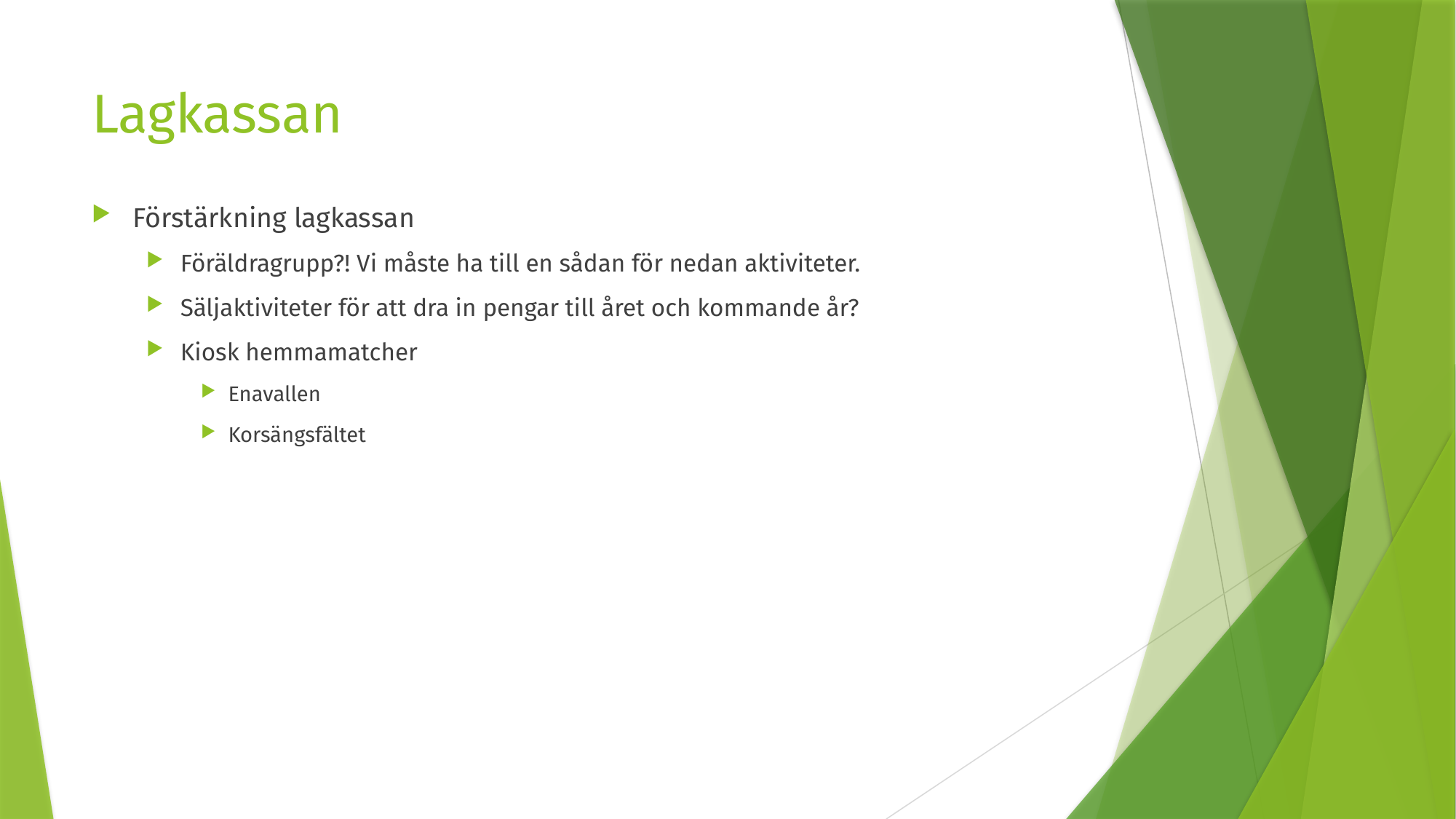

# Lagkassan
Förstärkning lagkassan
Föräldragrupp?! Vi måste ha till en sådan för nedan aktiviteter.
Säljaktiviteter för att dra in pengar till året och kommande år?
Kiosk hemmamatcher
Enavallen
Korsängsfältet